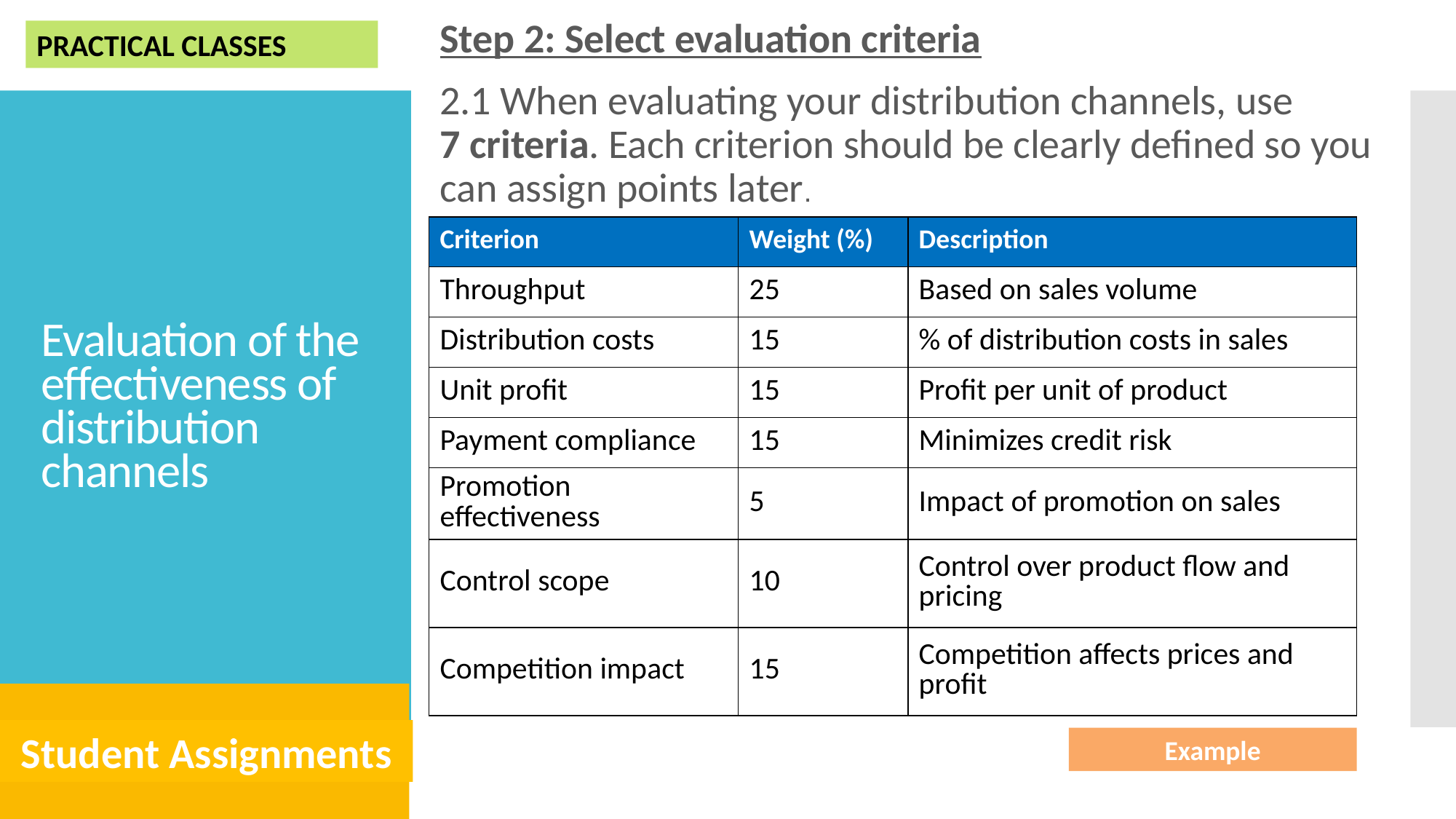

Step 2: Select evaluation criteria
2.1 When evaluating your distribution channels, use
7 criteria. Each criterion should be clearly defined so you can assign points later.
PRACTICAL CLASSES
# Evaluation of the effectiveness of distribution channels
| Criterion | Weight (%) | Description |
| --- | --- | --- |
| Throughput | 25 | Based on sales volume |
| Distribution costs | 15 | % of distribution costs in sales |
| Unit profit | 15 | Profit per unit of product |
| Payment compliance | 15 | Minimizes credit risk |
| Promotion effectiveness | 5 | Impact of promotion on sales |
| Control scope | 10 | Control over product flow and pricing |
| Competition impact | 15 | Competition affects prices and profit |

Student Assignments
Example